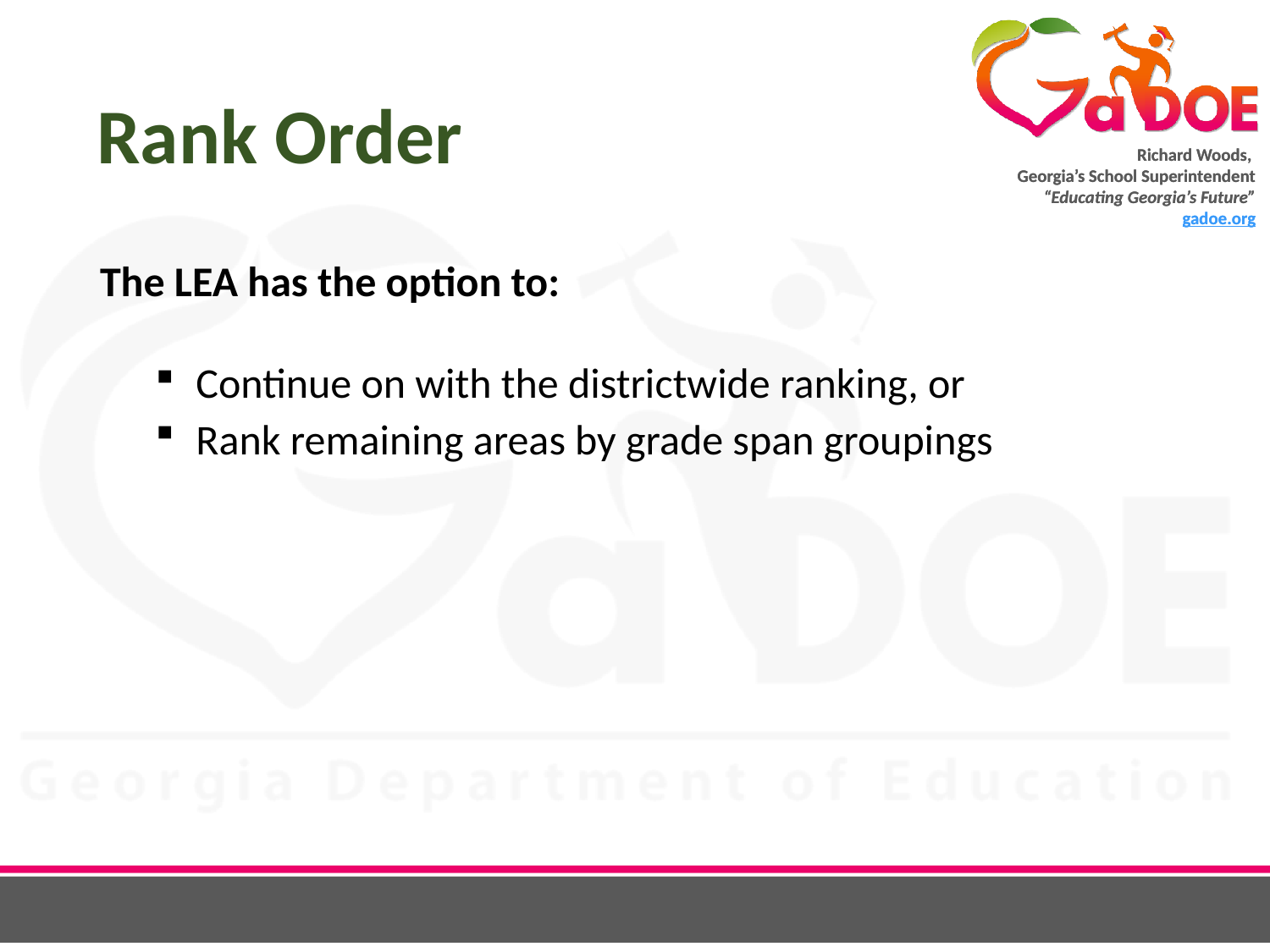

# Rank Order
The LEA has the option to:

Continue on with the districtwide ranking, or
Rank remaining areas by grade span groupings